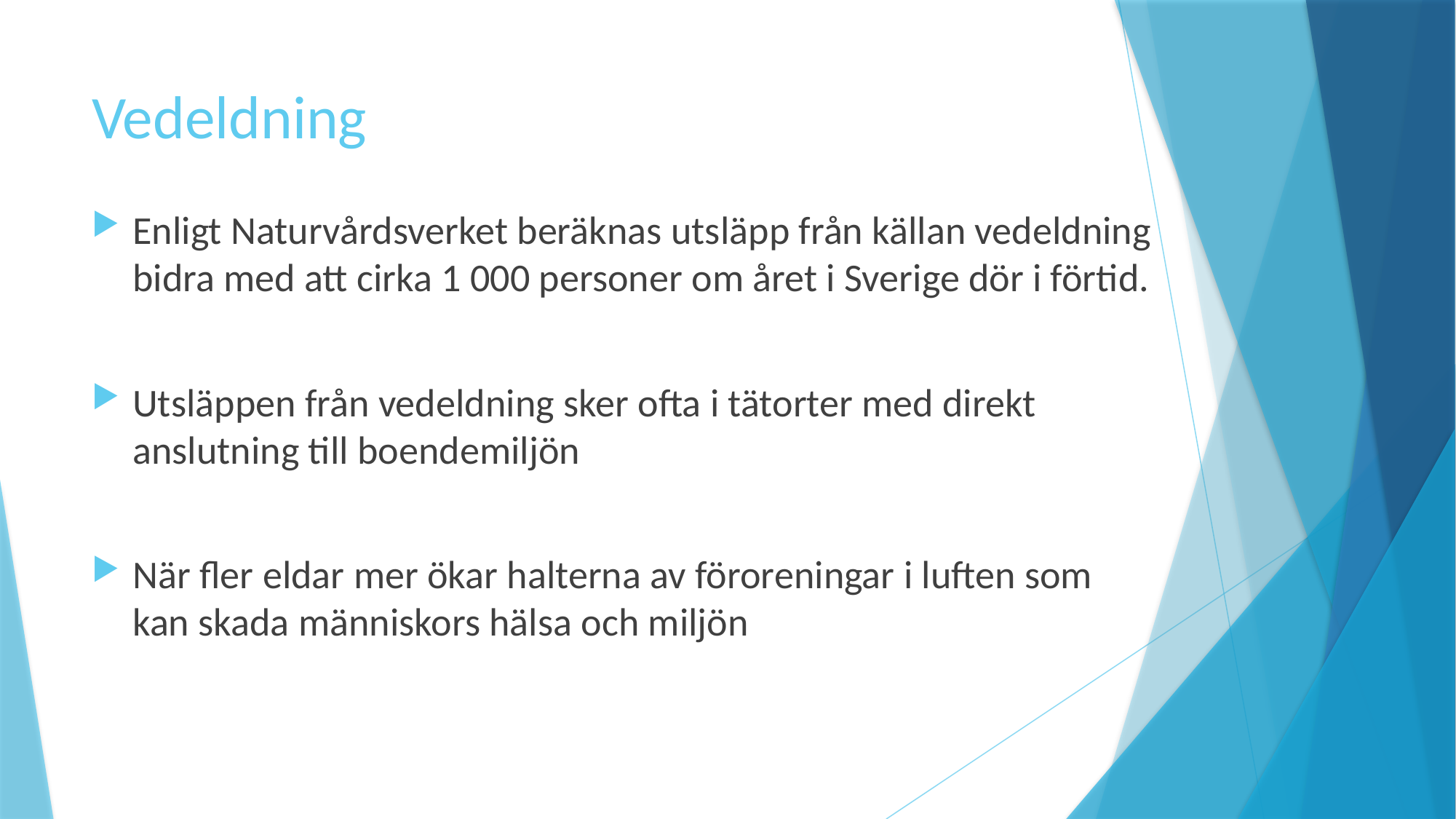

# Vedeldning
Enligt Naturvårdsverket beräknas utsläpp från källan vedeldning bidra med att cirka 1 000 personer om året i Sverige dör i förtid.

Utsläppen från vedeldning sker ofta i tätorter med direkt anslutning till boendemiljön

När fler eldar mer ökar halterna av föroreningar i luften som kan skada människors hälsa och miljön